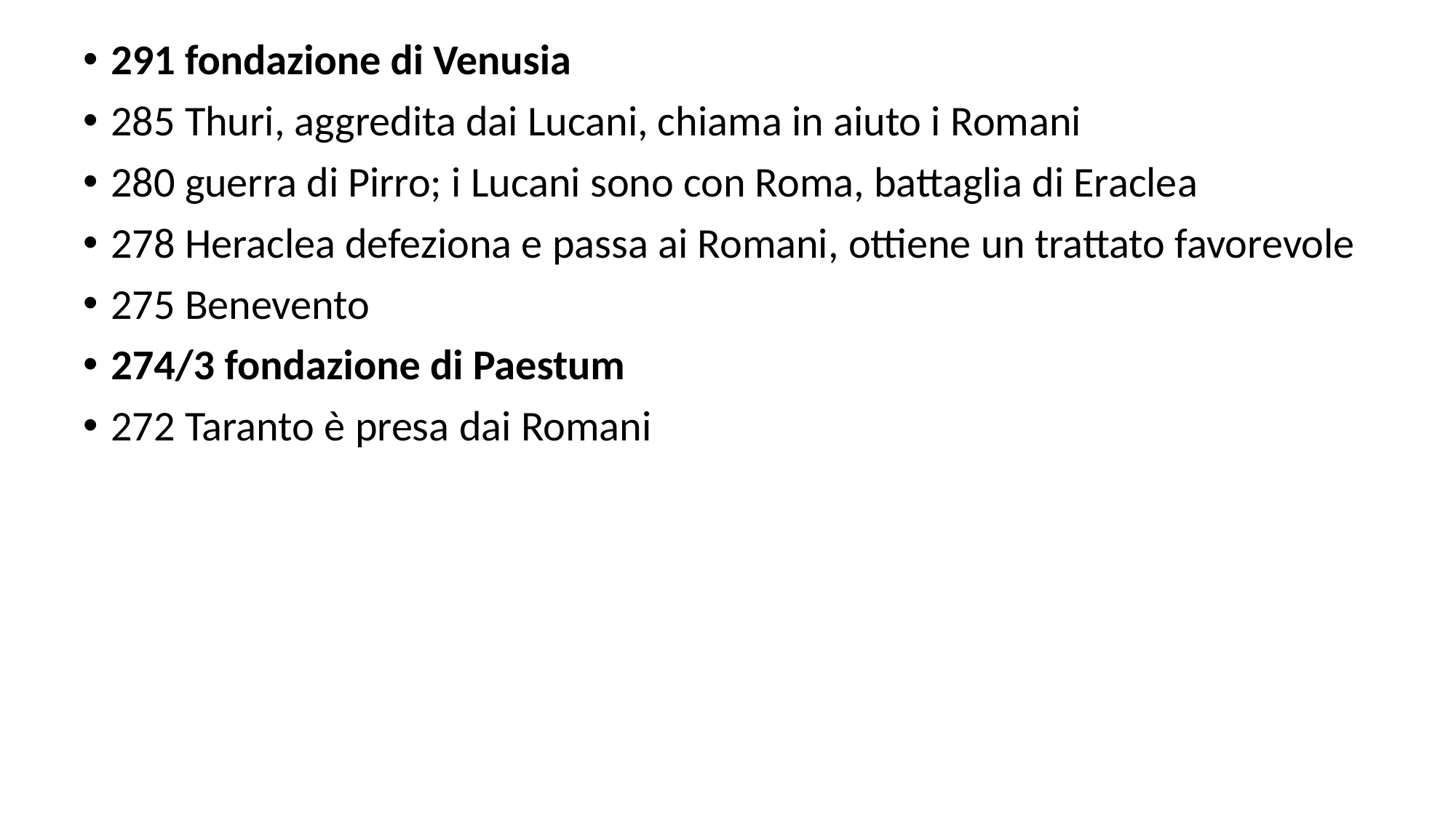

# 291 fondazione di Venusia
285 Thuri, aggredita dai Lucani, chiama in aiuto i Romani
280 guerra di Pirro; i Lucani sono con Roma, battaglia di Eraclea
278 Heraclea defeziona e passa ai Romani, ottiene un trattato favorevole
275 Benevento
274/3 fondazione di Paestum
272 Taranto è presa dai Romani